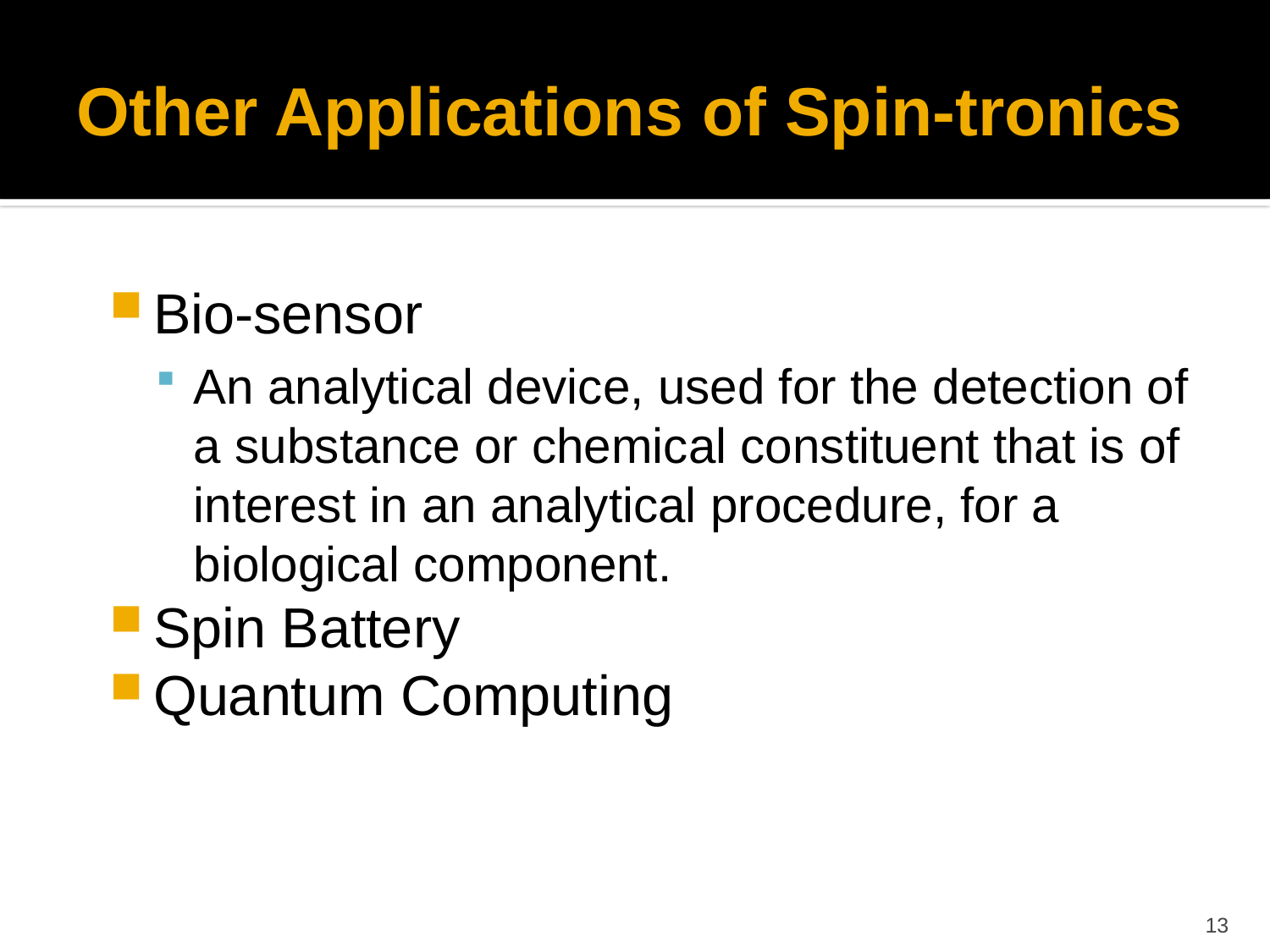

# Other Applications of Spin-tronics
Bio-sensor
An analytical device, used for the detection of a substance or chemical constituent that is of interest in an analytical procedure, for a biological component.
Spin Battery
Quantum Computing
13